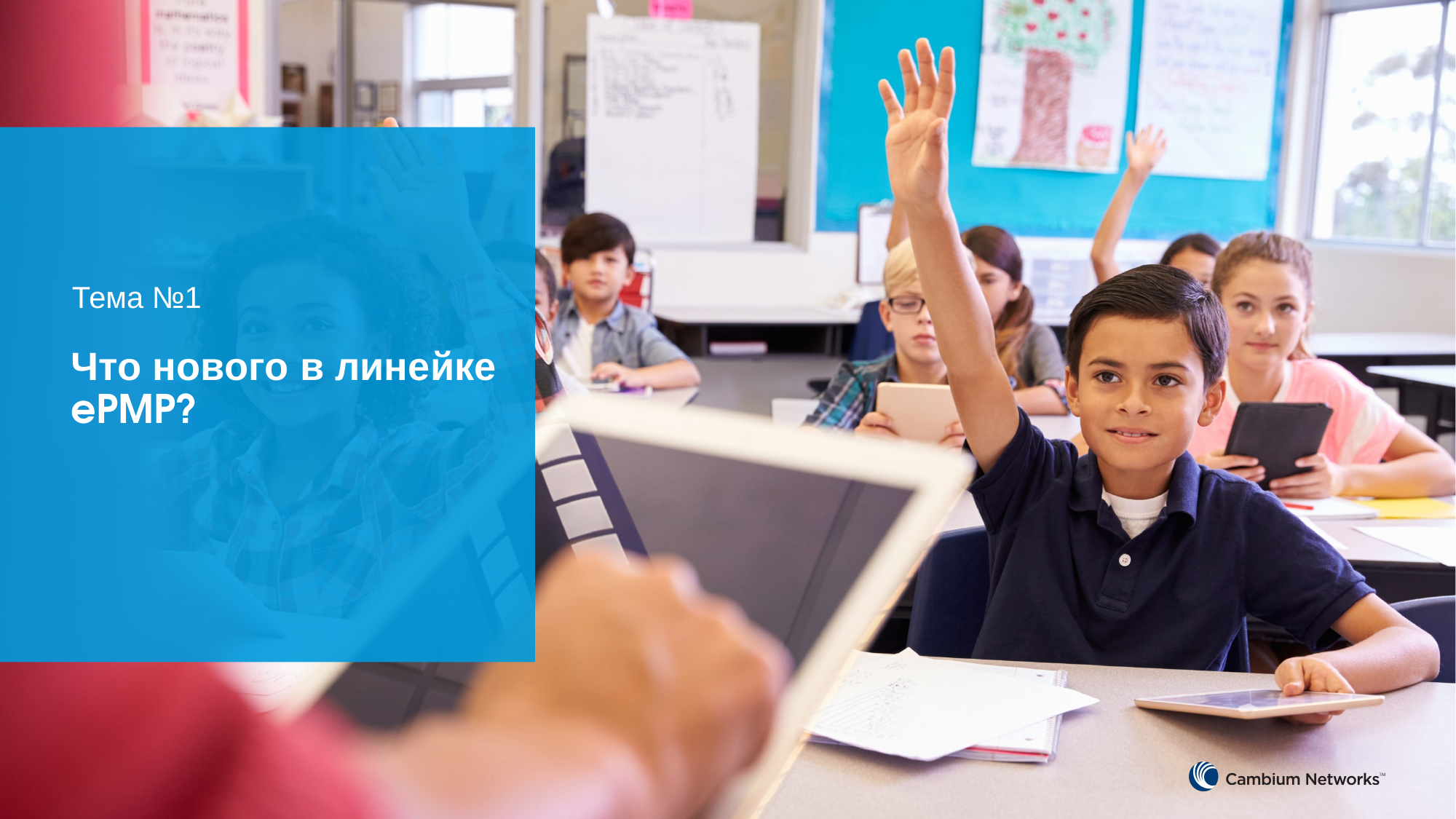

Тема №1
# Что нового в линейке ePMP?